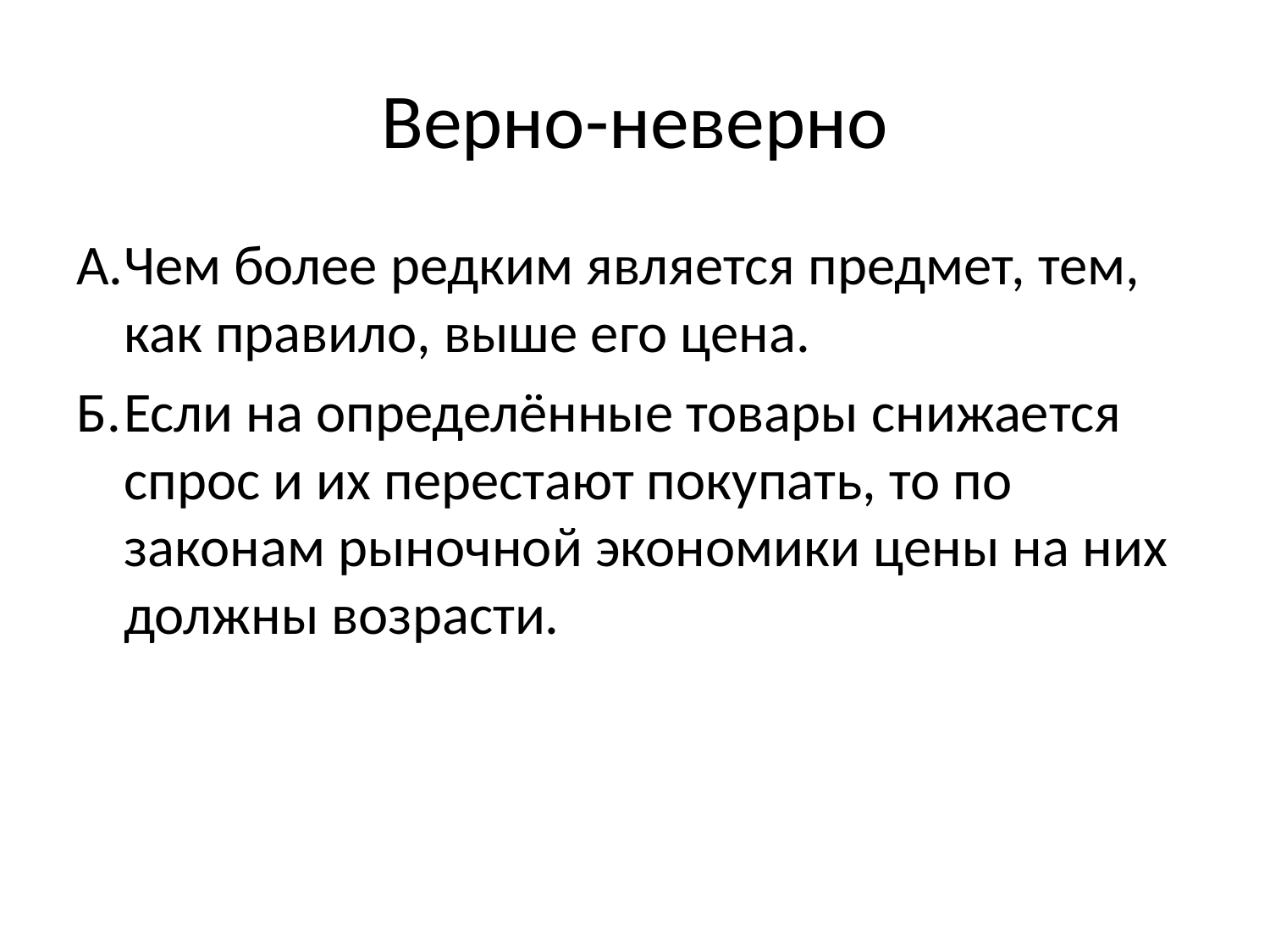

# Верно-неверно
А.	Чем более редким является предмет, тем, как правило, выше его цена.
Б.	Если на определённые товары снижается спрос и их перестают покупать, то по законам рыночной экономики цены на них должны возрасти.